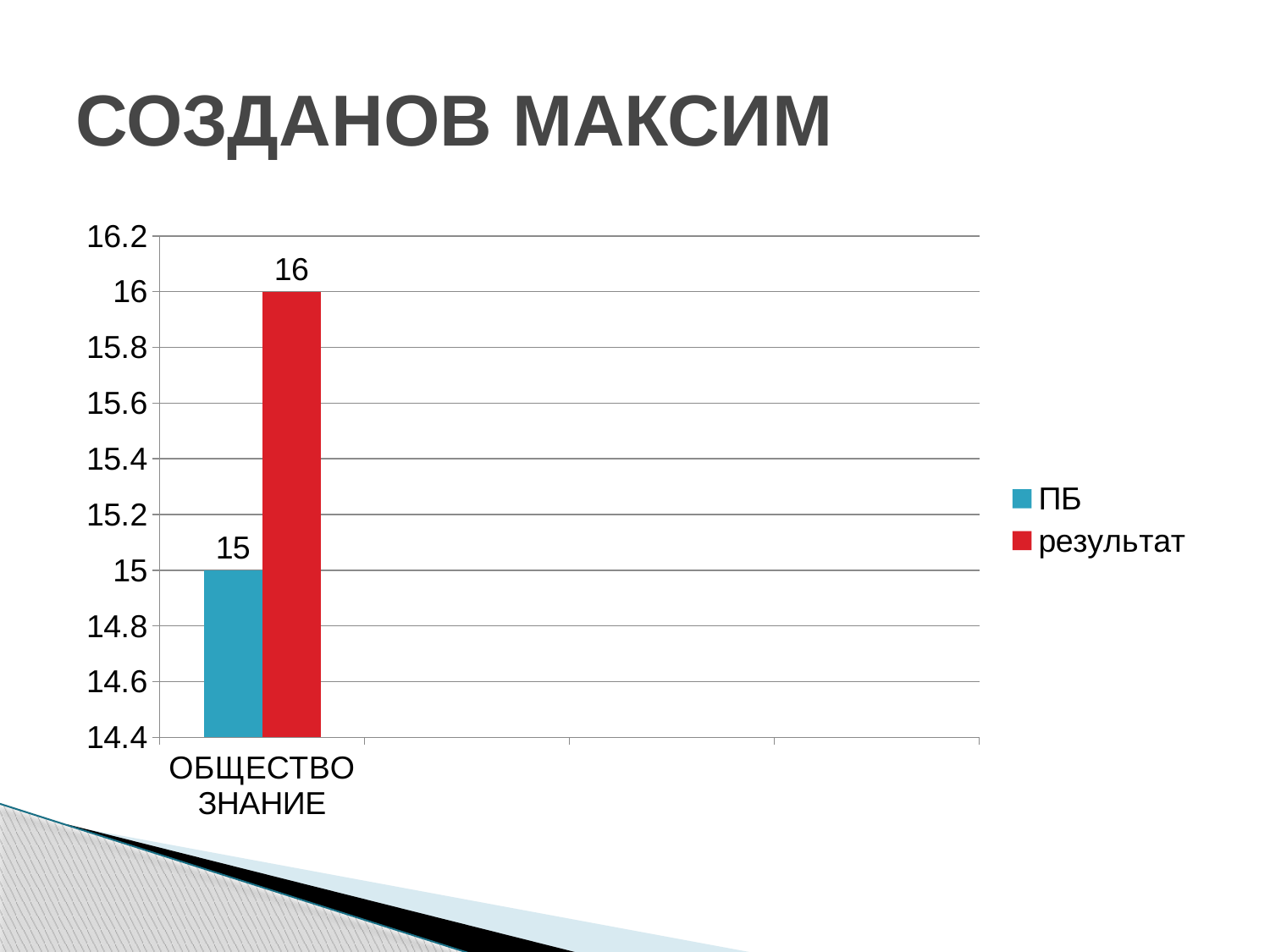

# СОЗДАНОВ МАКСИМ

### Chart

| Category | ПБ | результат |
|---|---|---|
| ОБЩЕСТВОЗНАНИЕ | 15.0 | 16.0 |